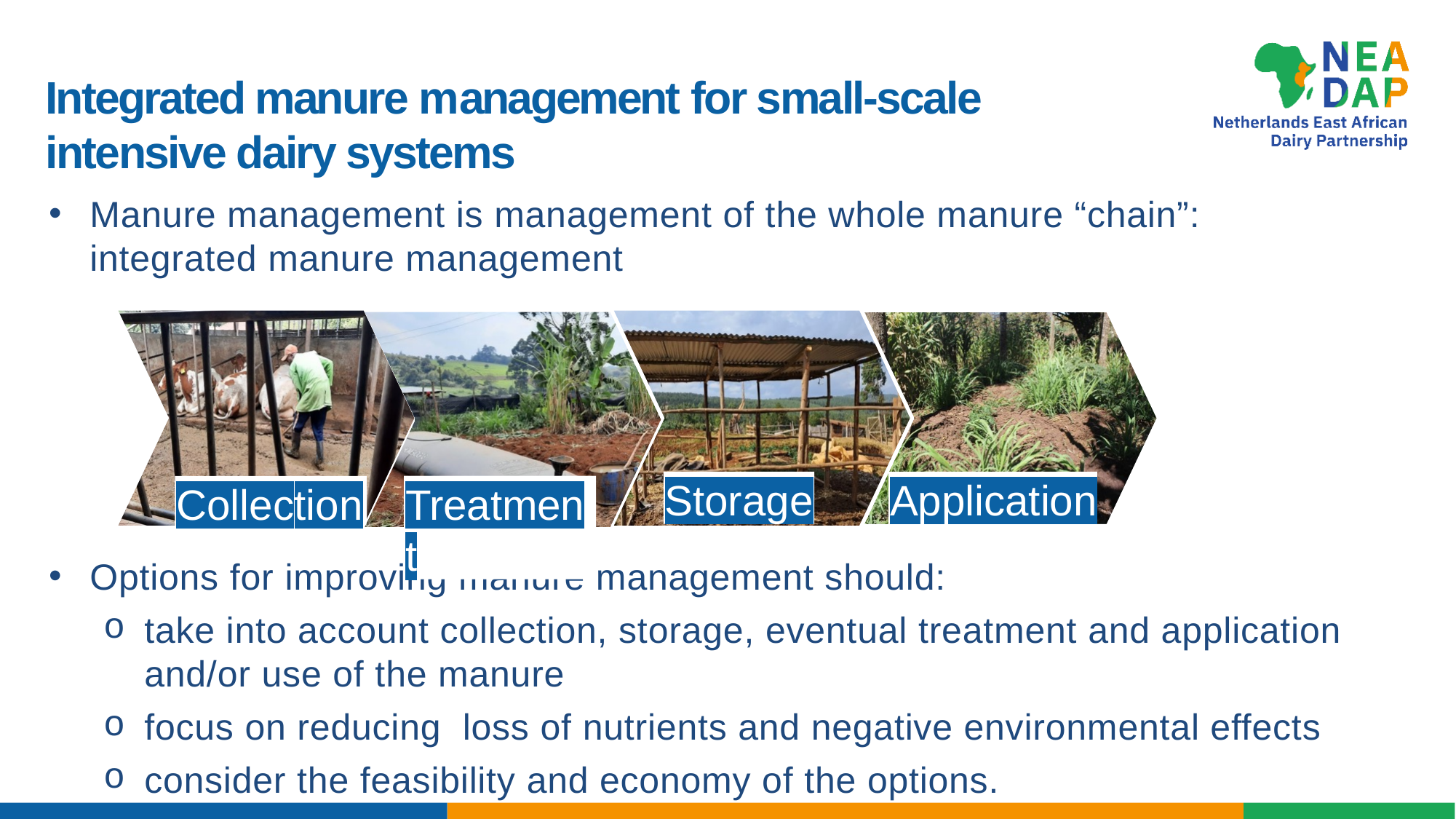

# Integrated manure management for small-scale intensive dairy systems
Manure management is management of the whole manure “chain”:
integrated manure management

Options for improving manure management should:
take into account collection, storage, eventual treatment and application and/or use of the manure
focus on reducing  loss of nutrients and negative environmental effects
consider the feasibility and economy of the options.

Storage
Application
Collection
Treatment